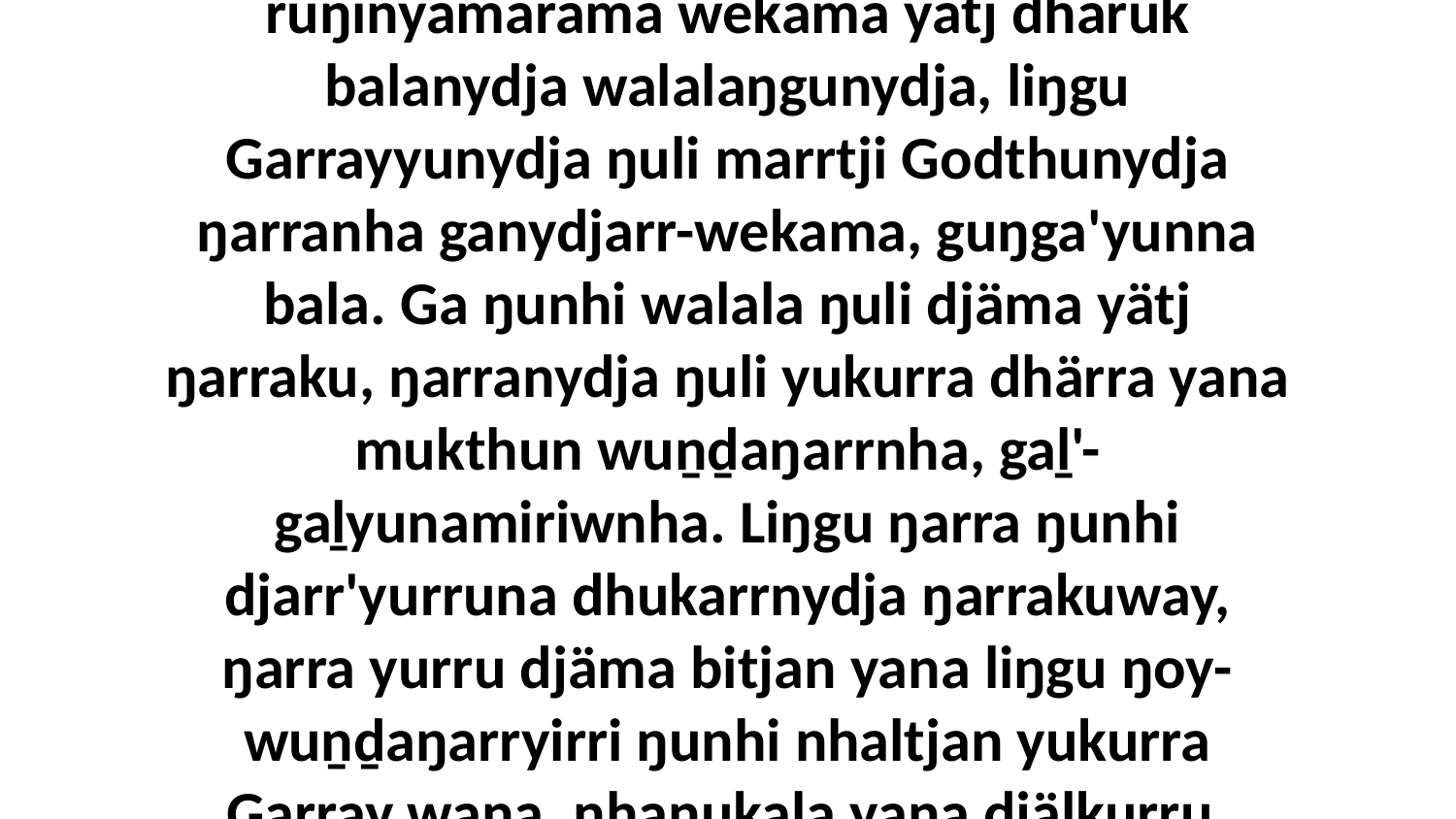

7 Ga ŋunhi walala yukurra yätjkuma waŋa ŋarranha, ŋarranydja yaka ŋuli buku-ruŋinyamarama wekama yätj dhäruk balanydja walalaŋgunydja, liŋgu Garrayyunydja ŋuli marrtji Godthunydja ŋarranha ganydjarr-wekama, guŋga'yunna bala. Ga ŋunhi walala ŋuli djäma yätj ŋarraku, ŋarranydja ŋuli yukurra dhärra yana mukthun wuṉḏaŋarrnha, gaḻ'-gaḻyunamiriwnha. Liŋgu ŋarra ŋunhi djarr'yurruna dhukarrnydja ŋarrakuway, ŋarra yurru djäma bitjan yana liŋgu ŋoy-wuṉḏaŋarryirri ŋunhi nhaltjan yukurra Garray waŋa, nhanukala yana djälkurru, yakana ŋarra yurru bilyun ŋunhiwalanydja gora-wekanharamirrililinydja romlili.